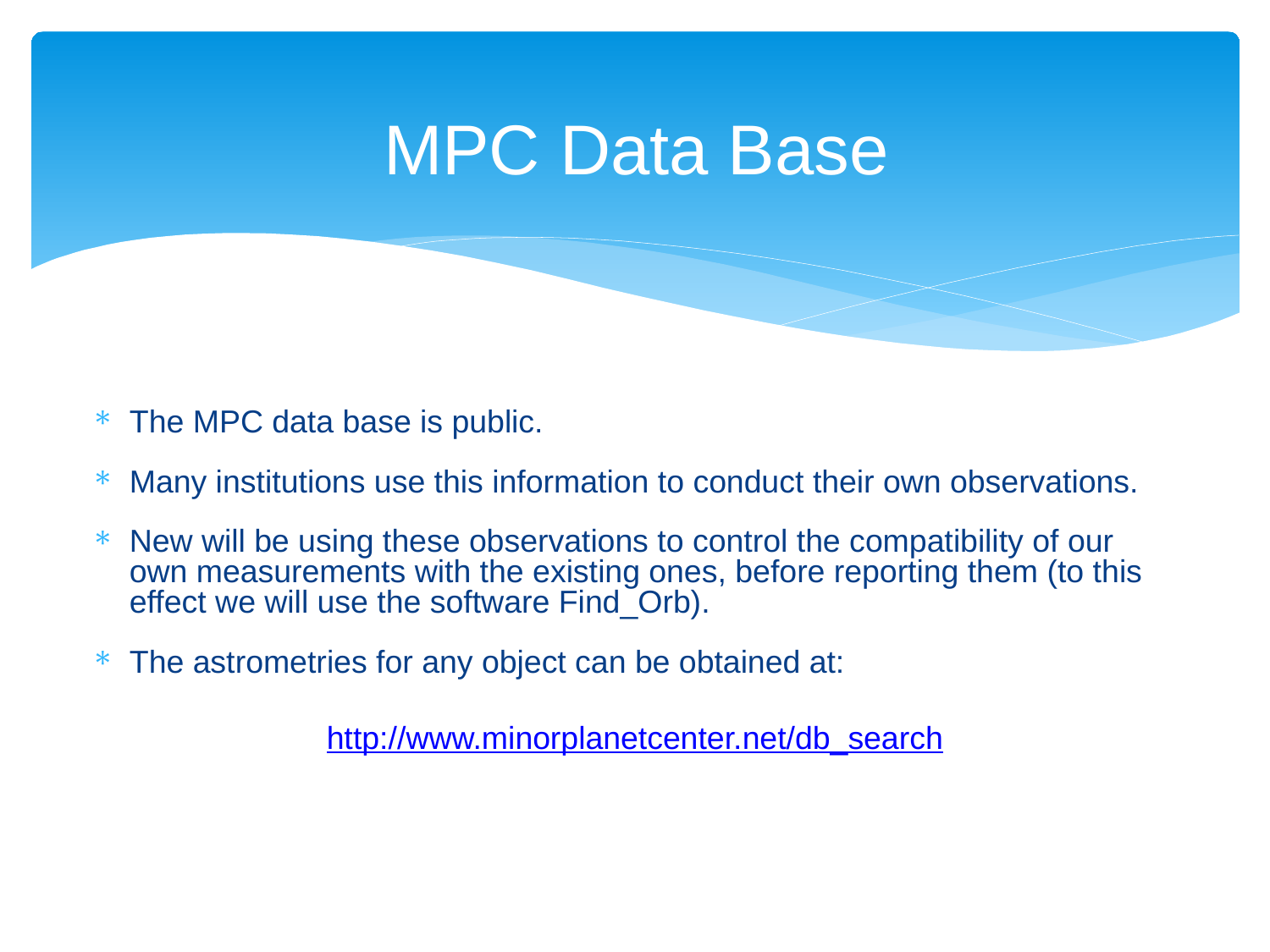

# MPC Data Base
The MPC data base is public.

Many institutions use this information to conduct their own observations.

New will be using these observations to control the compatibility of our own measurements with the existing ones, before reporting them (to this effect we will use the software Find_Orb).

The astrometries for any object can be obtained at:

http://www.minorplanetcenter.net/db_search